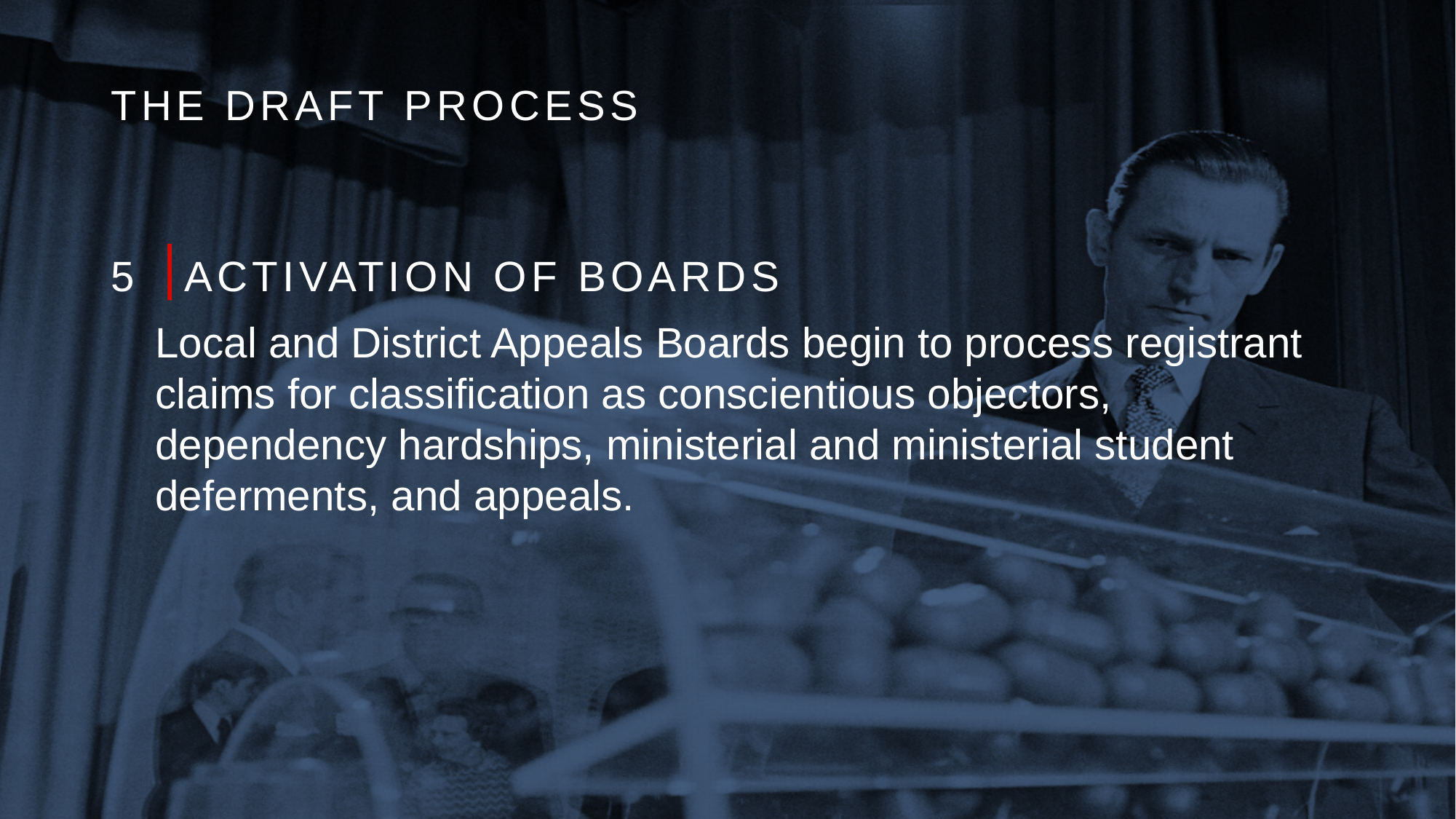

# THE DRAFT PROCESS
5

ACTIVATION OF BOARDS
Local and District Appeals Boards begin to process registrant claims for classification as conscientious objectors, dependency hardships, ministerial and ministerial student deferments, and appeals.